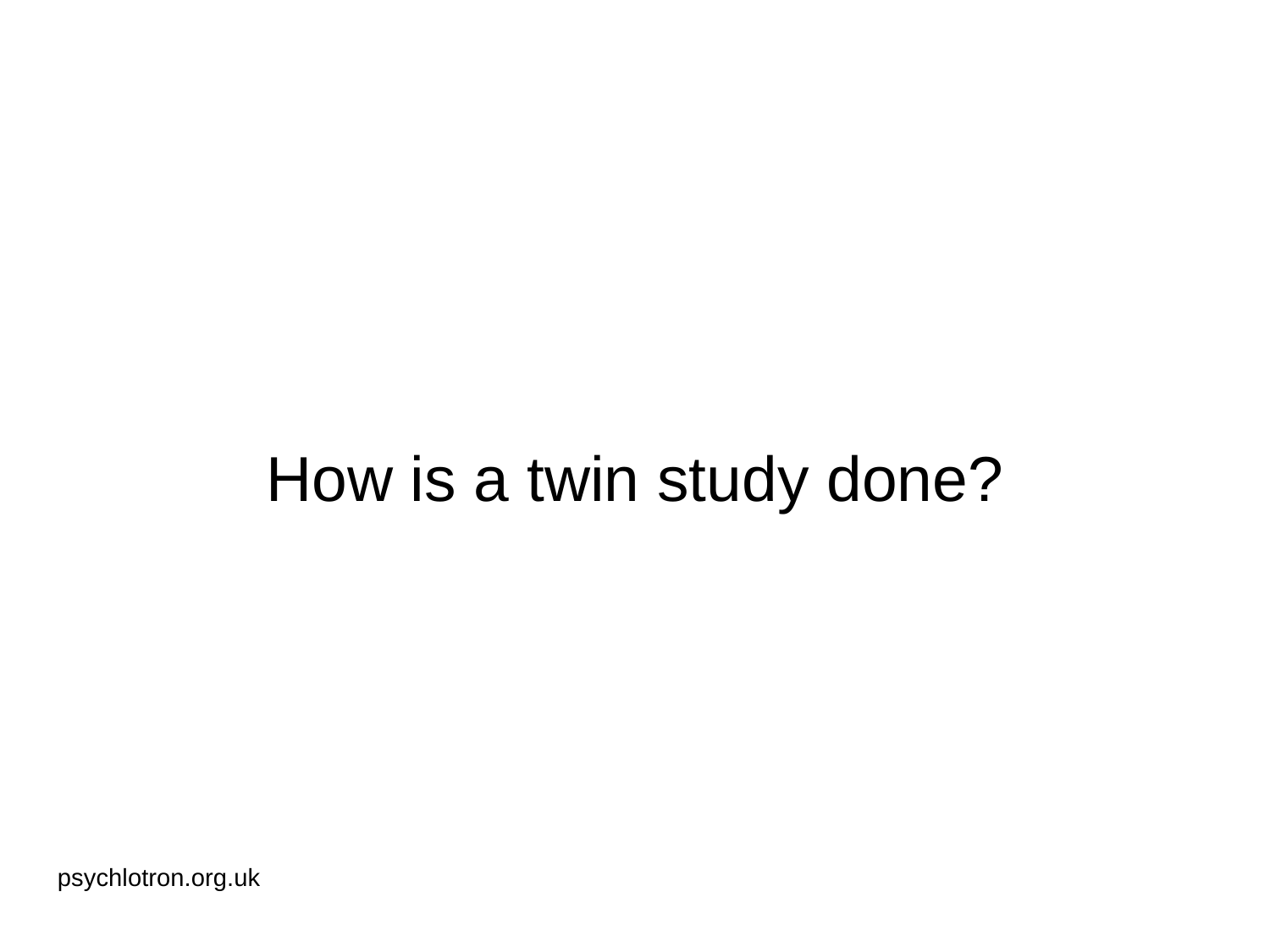

# How is a twin study done?